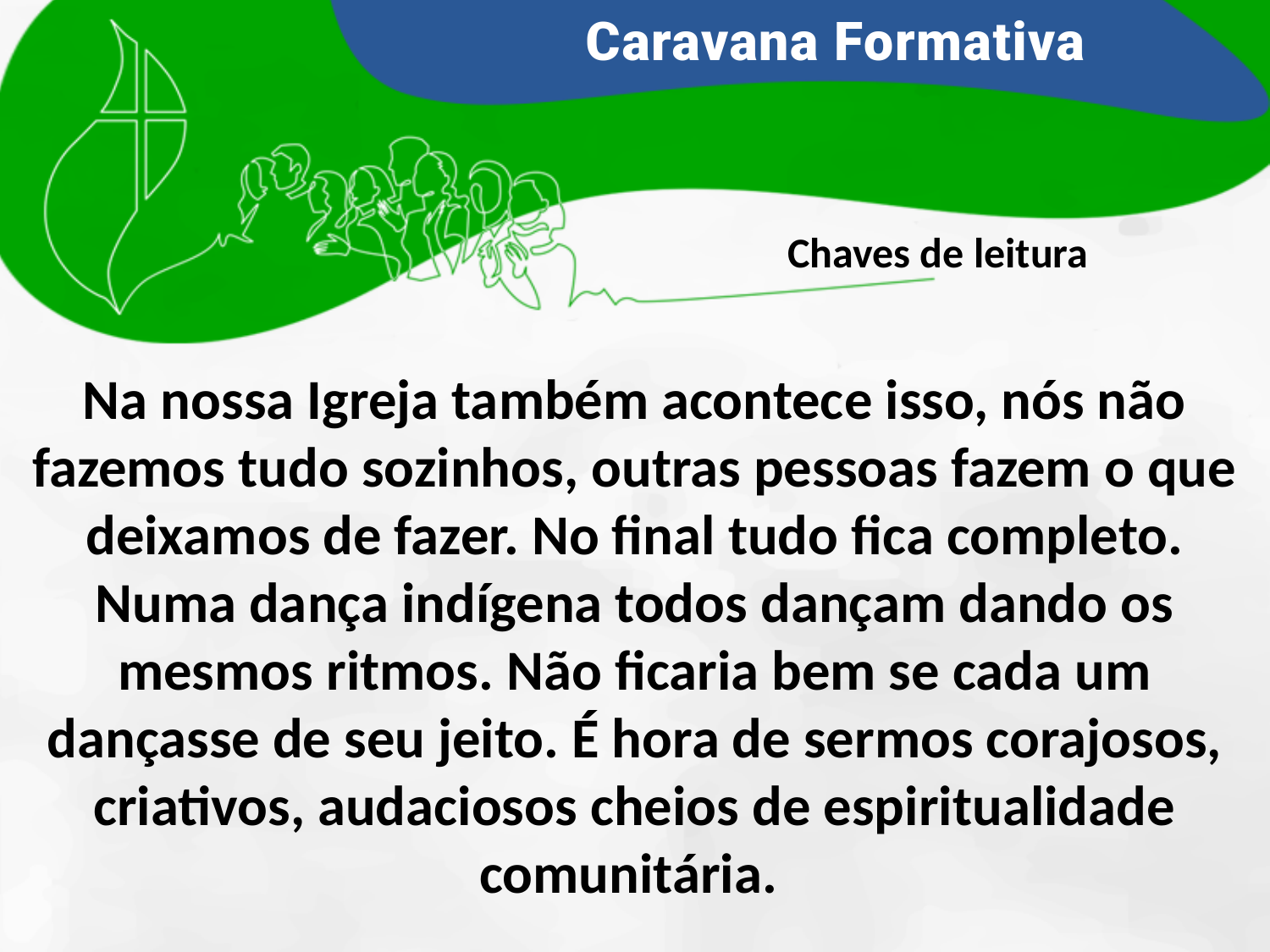

Chaves de leitura
Na nossa Igreja também acontece isso, nós não fazemos tudo sozinhos, outras pessoas fazem o que deixamos de fazer. No final tudo fica completo. Numa dança indígena todos dançam dando os mesmos ritmos. Não ficaria bem se cada um dançasse de seu jeito. É hora de sermos corajosos, criativos, audaciosos cheios de espiritualidade comunitária.